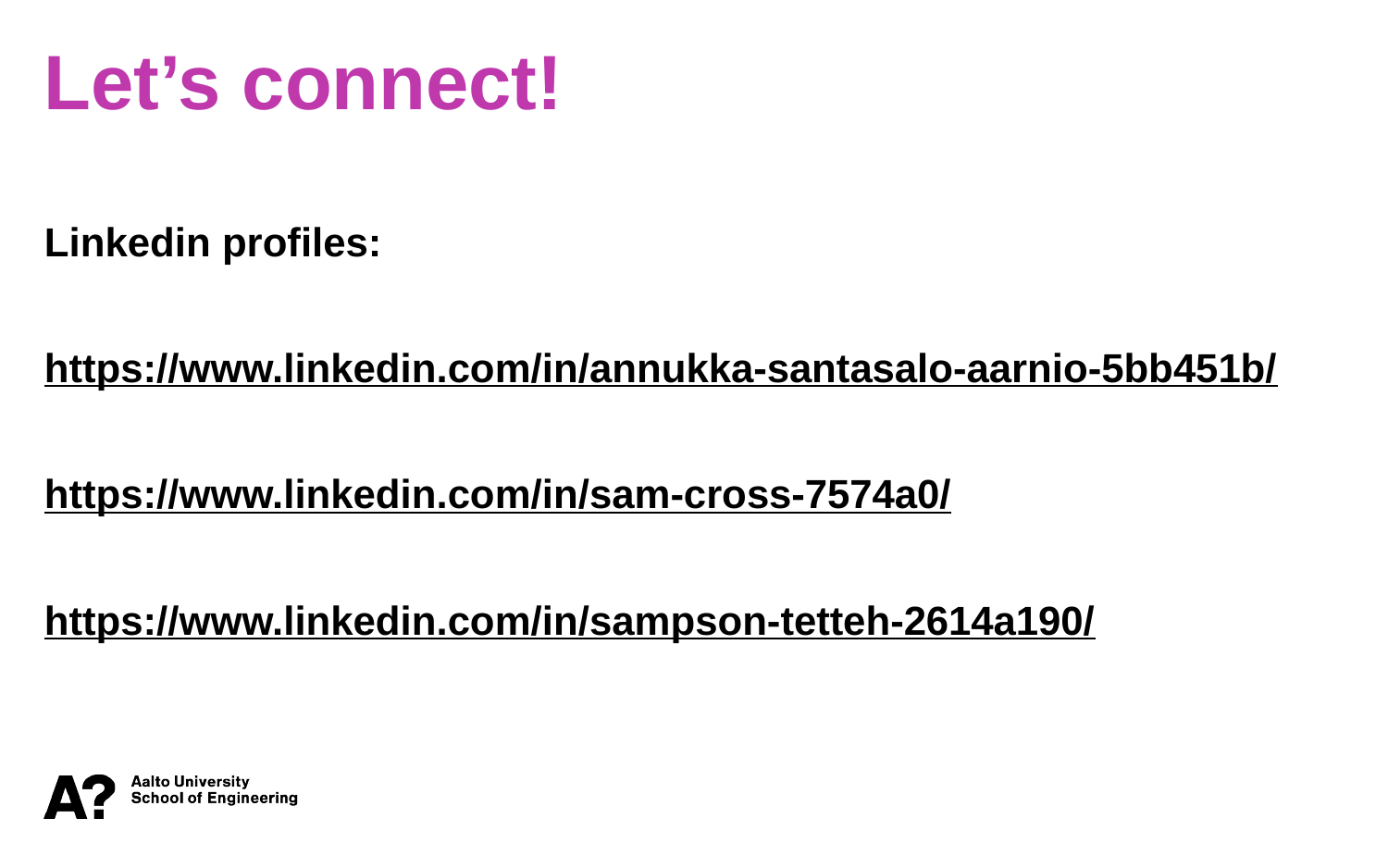

Let’s connect!
Linkedin profiles:

https://www.linkedin.com/in/annukka-santasalo-aarnio-5bb451b/

https://www.linkedin.com/in/sam-cross-7574a0/

https://www.linkedin.com/in/sampson-tetteh-2614a190/